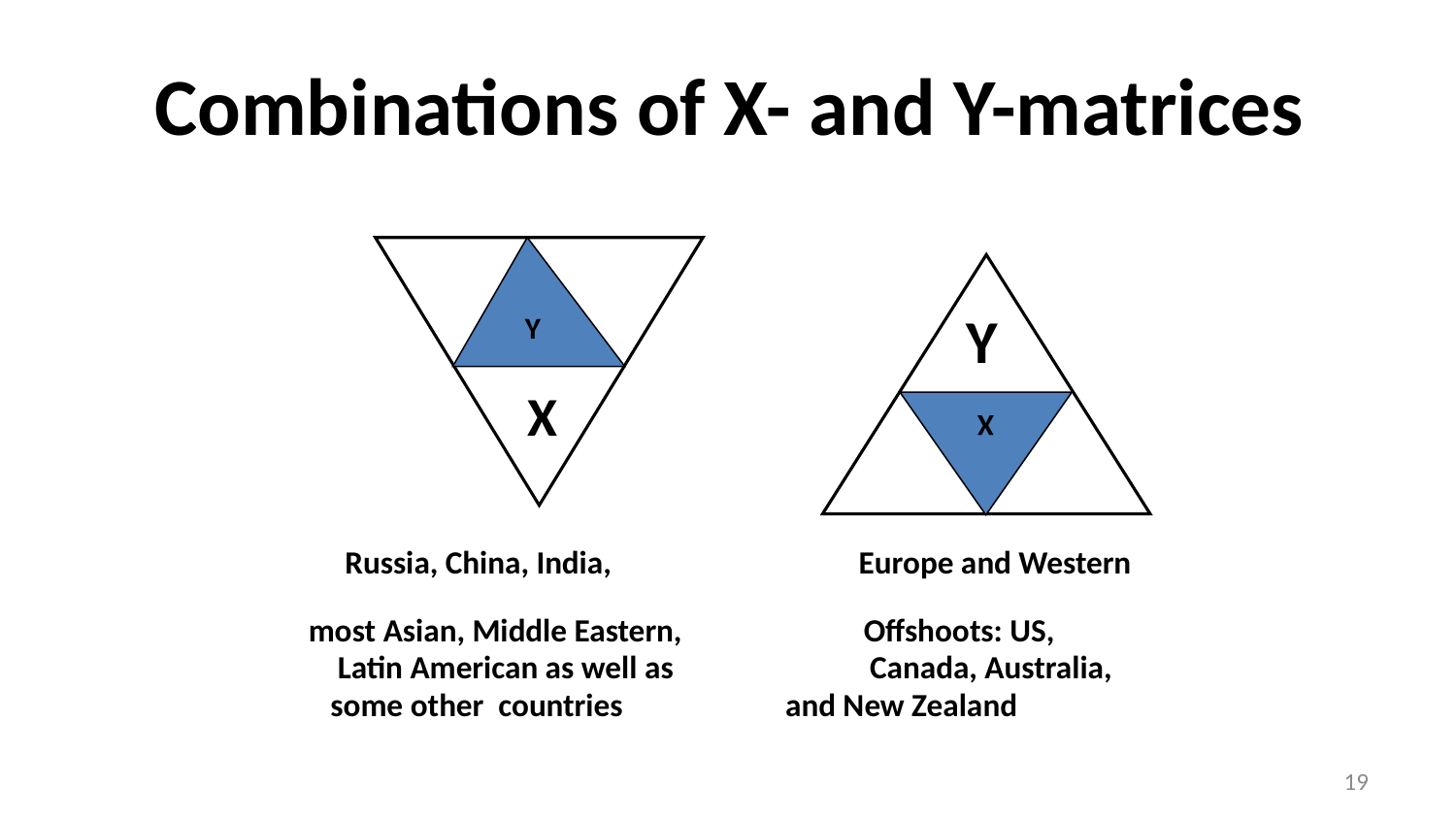

# Combinations of X- and Y-matrices

     Y
X

Y
   X
        Russia, China, India,                                  Europe and Western
   most Asian, Middle Eastern,                         Offshoots: US,
       Latin American as well as                           Canada, Australia,
      some other  countries 		 and New Zealand

19